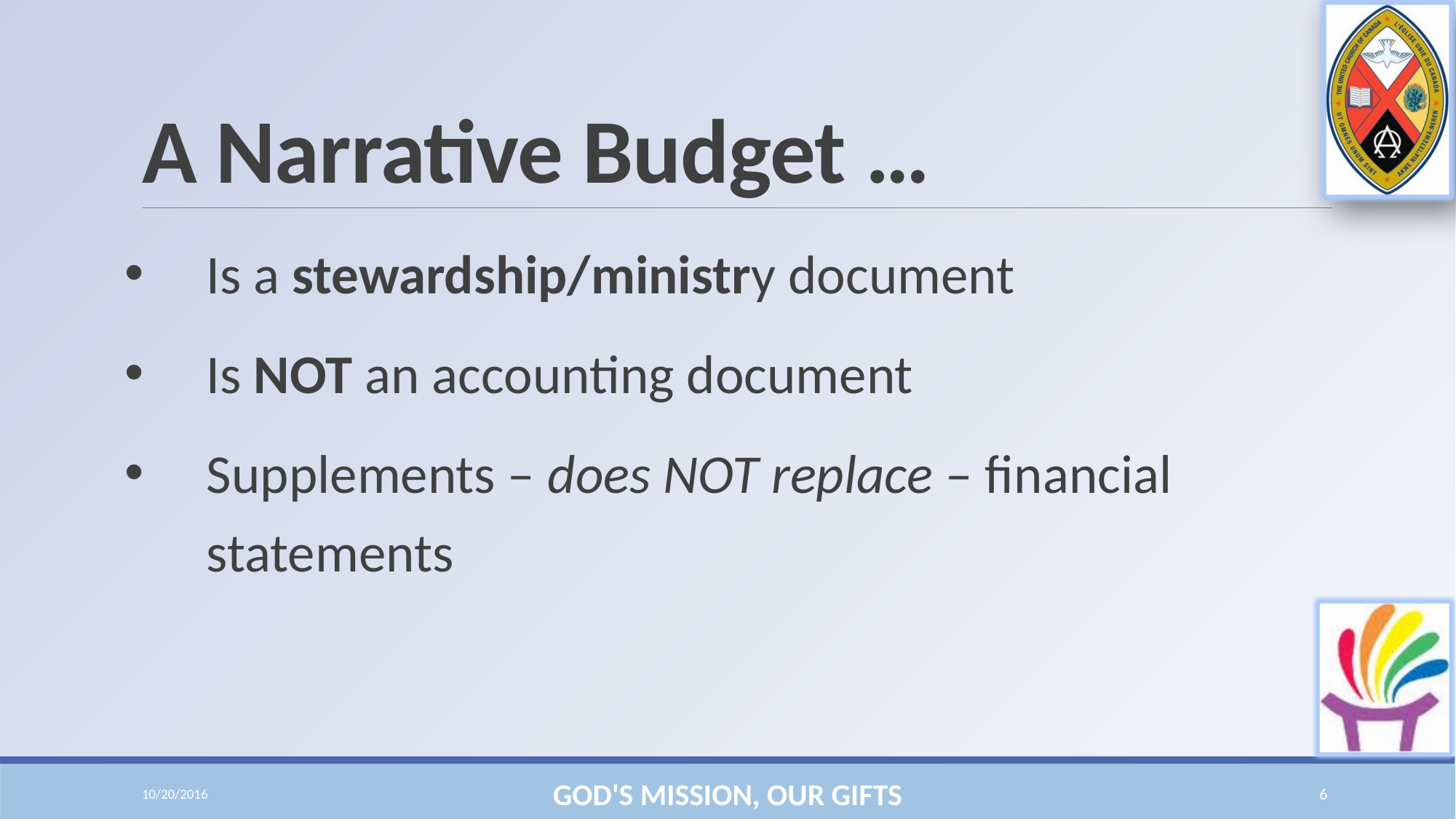

# A Narrative Budget …
Is a stewardship/ministry document
Is NOT an accounting document
Supplements – does NOT replace – financial statements
10/20/2016
GOD'S MISSION, OUR GIFTS
6